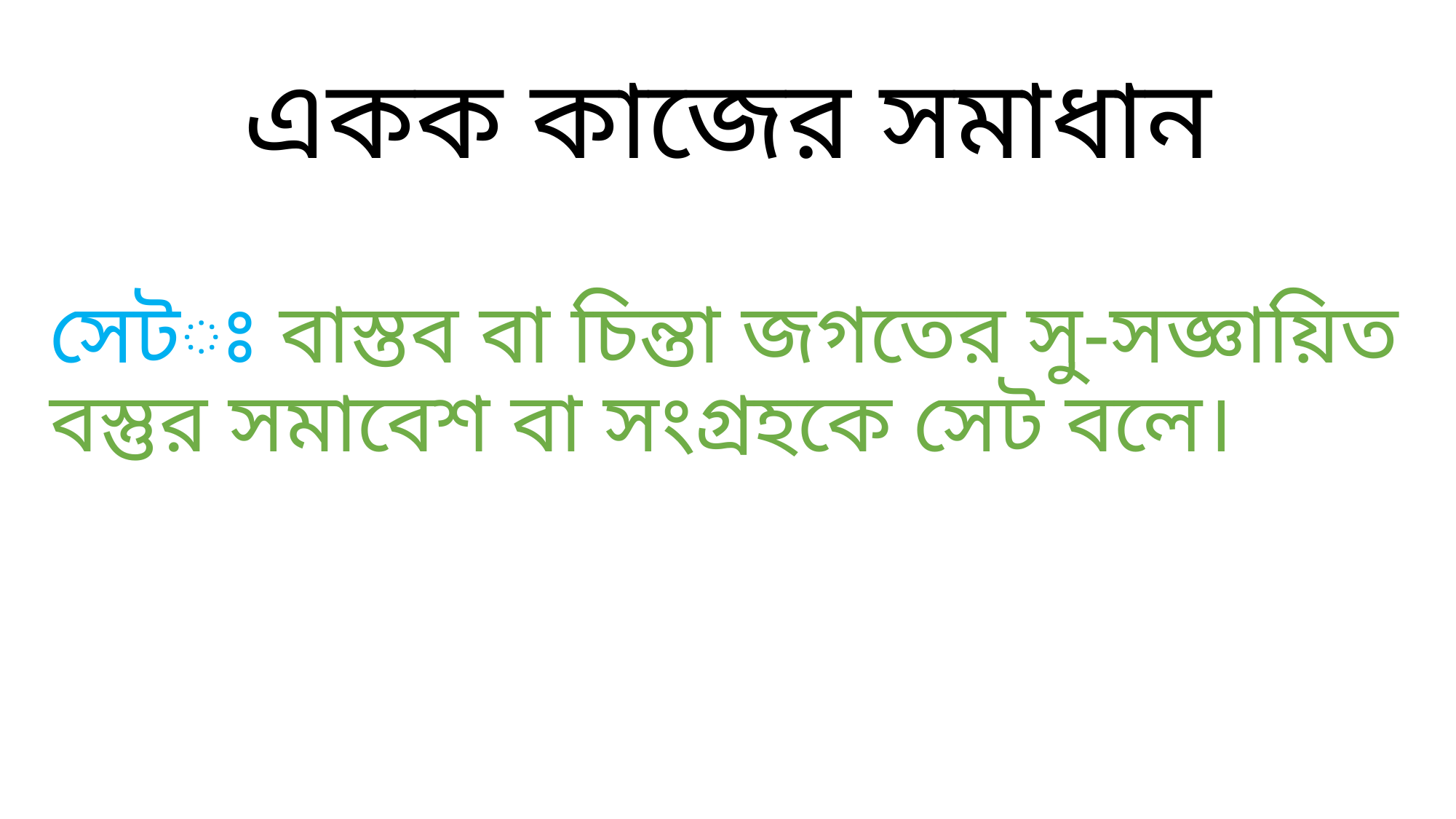

# একক কাজের সমাধান
সেটঃ বাস্তব বা চিন্তা জগতের সু-সজ্ঞায়িত বস্তুর সমাবেশ বা সংগ্রহকে সেট বলে।